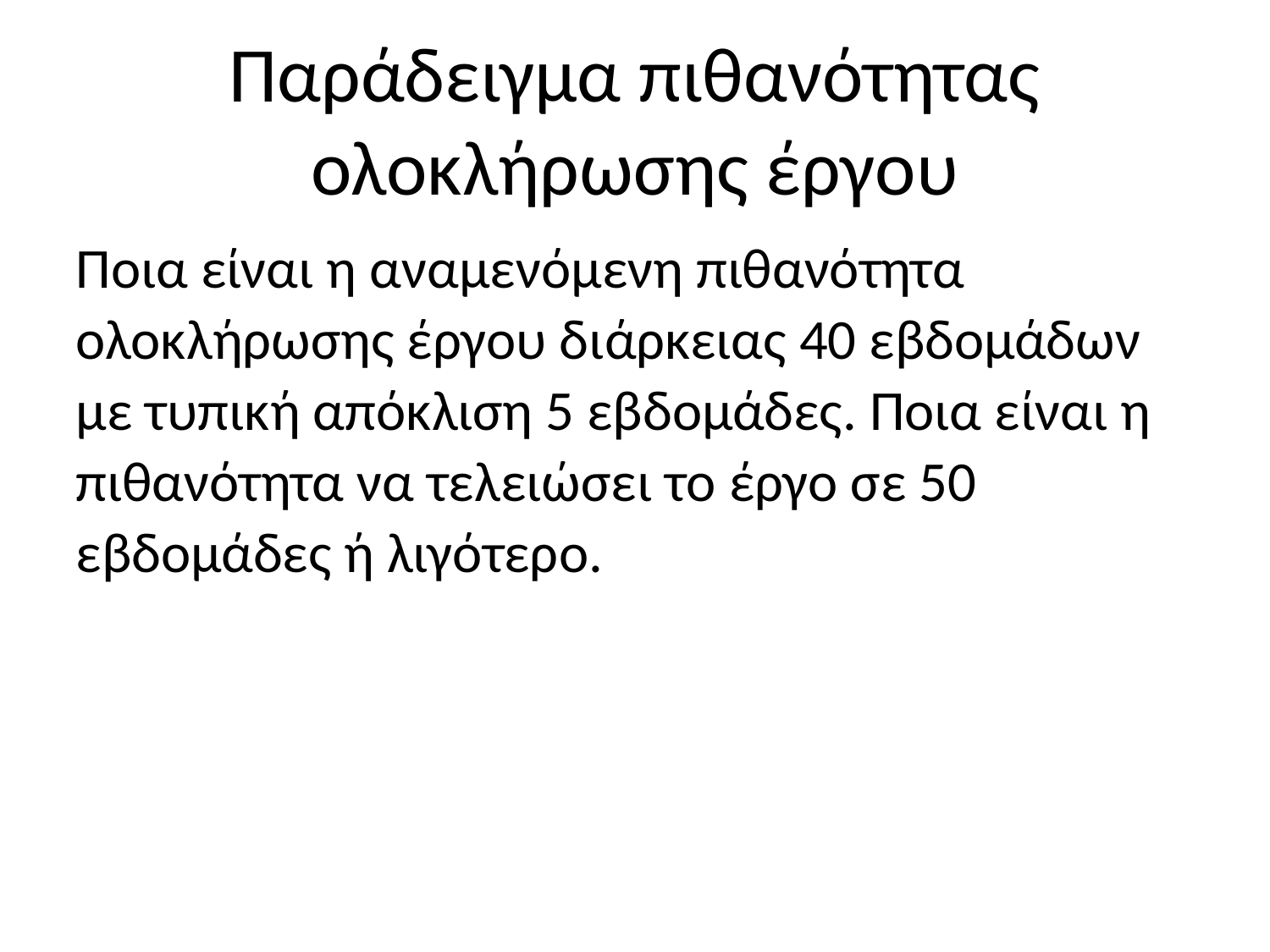

# Παράδειγμα πιθανότητας ολοκλήρωσης έργου
Ποια είναι η αναμενόμενη πιθανότητα ολοκλήρωσης έργου διάρκειας 40 εβδομάδων με τυπική απόκλιση 5 εβδομάδες. Ποια είναι η πιθανότητα να τελειώσει το έργο σε 50 εβδομάδες ή λιγότερο.